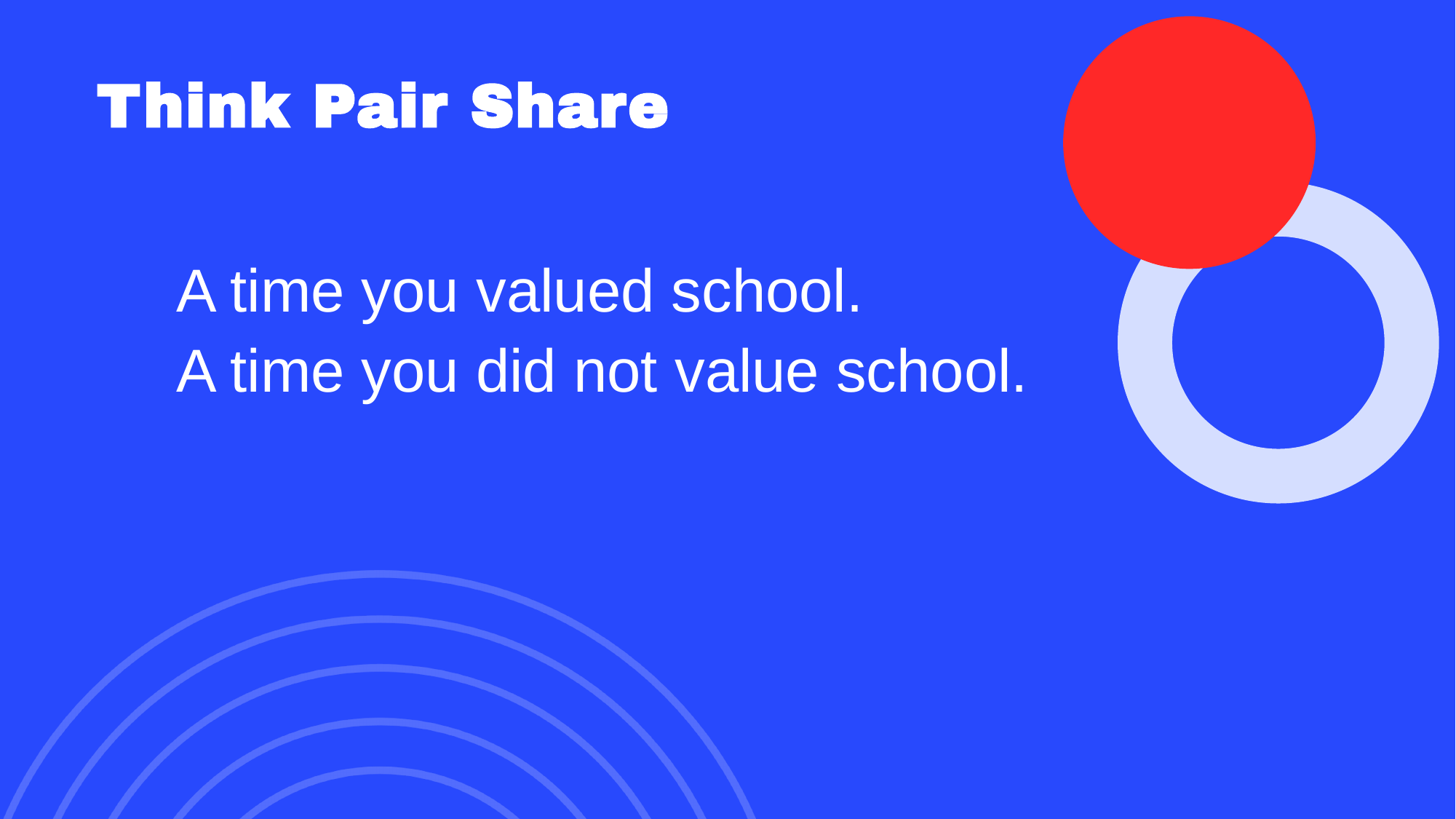

# Think Pair Share
A time you valued school.
A time you did not value school.